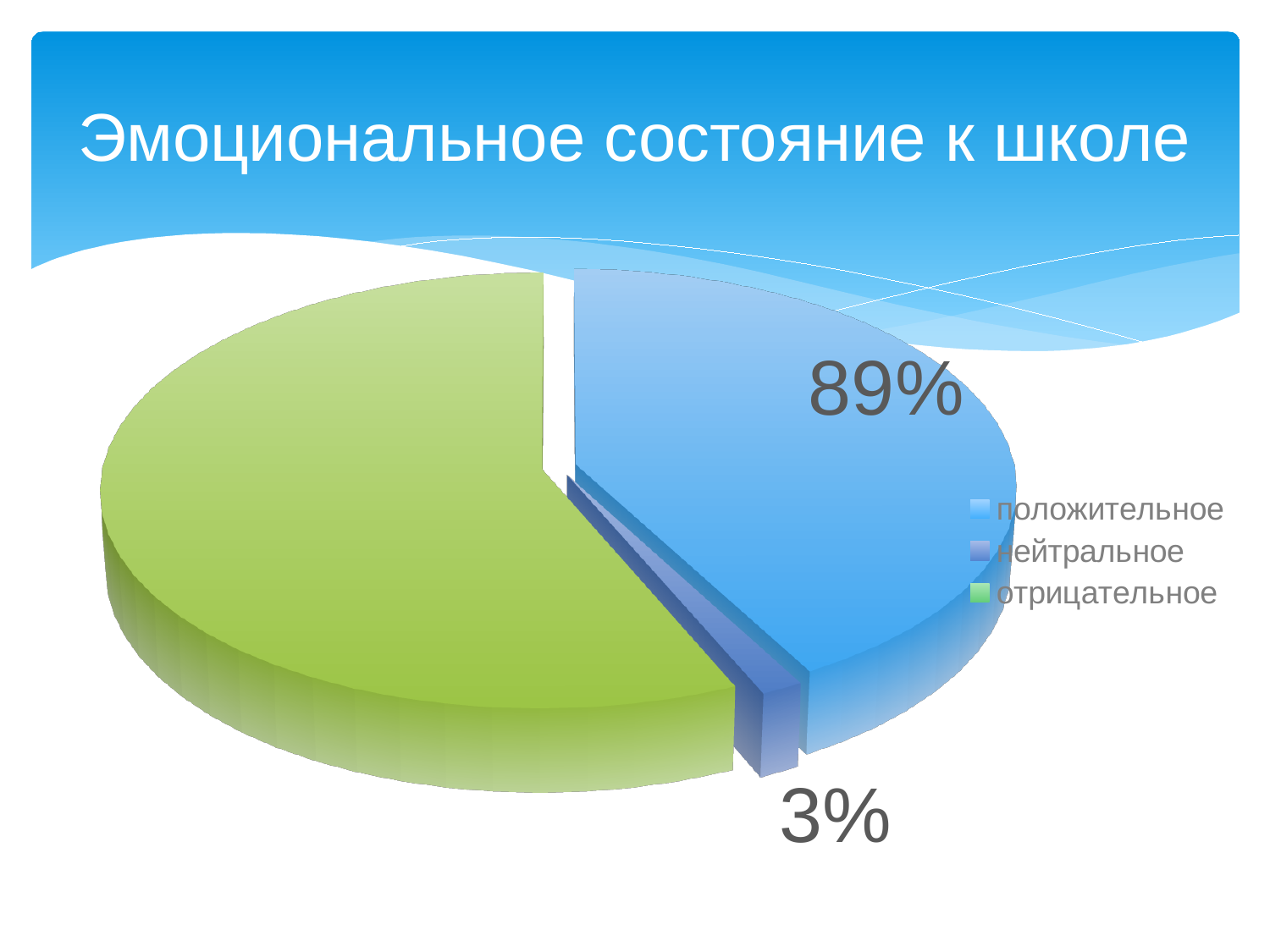

# Эмоциональное состояние к школе

[unsupported chart]